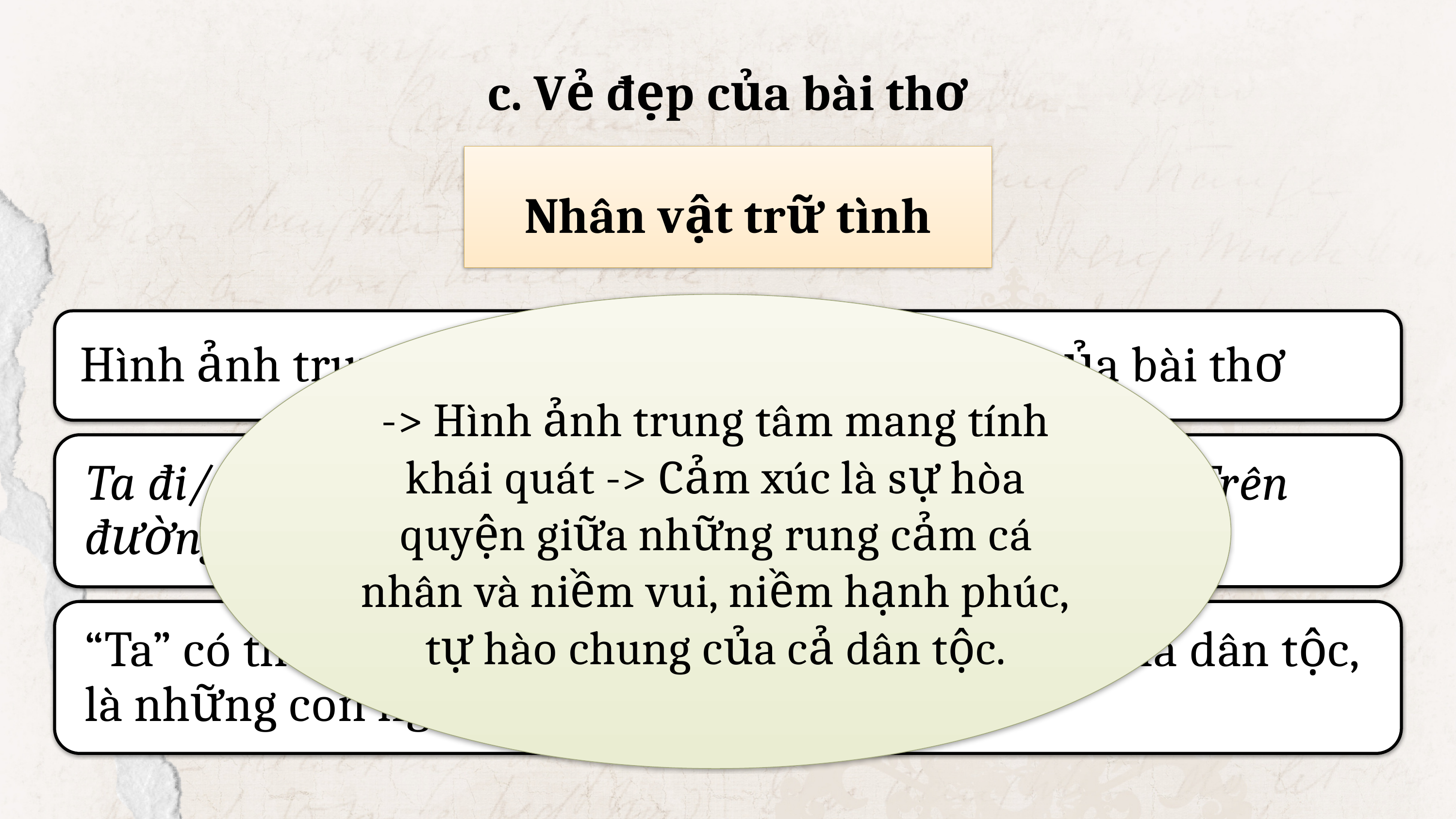

c. Vẻ đẹp của bài thơ
Nhân vật trữ tình

-> Hình ảnh trung tâm mang tính khái quát -> Cảm xúc là sự hòa quyện giữa những rung cảm cá nhân và niềm vui, niềm hạnh phúc, tự hào chung của cả dân tộc.
Hình ảnh trung tâm: “ta” – nhân vật trữ tình của bài thơ
Ta đi/ Đường ta đó/ Mây của ta/ Trời thắm của ta/ Trên đường ta về/ Làng ta/ Đồng ta…/ quê hương ta/…
“Ta” có thể là tác giả, là quân dân ta, nhân dân ta, là dân tộc, là những con người Việt Nam…